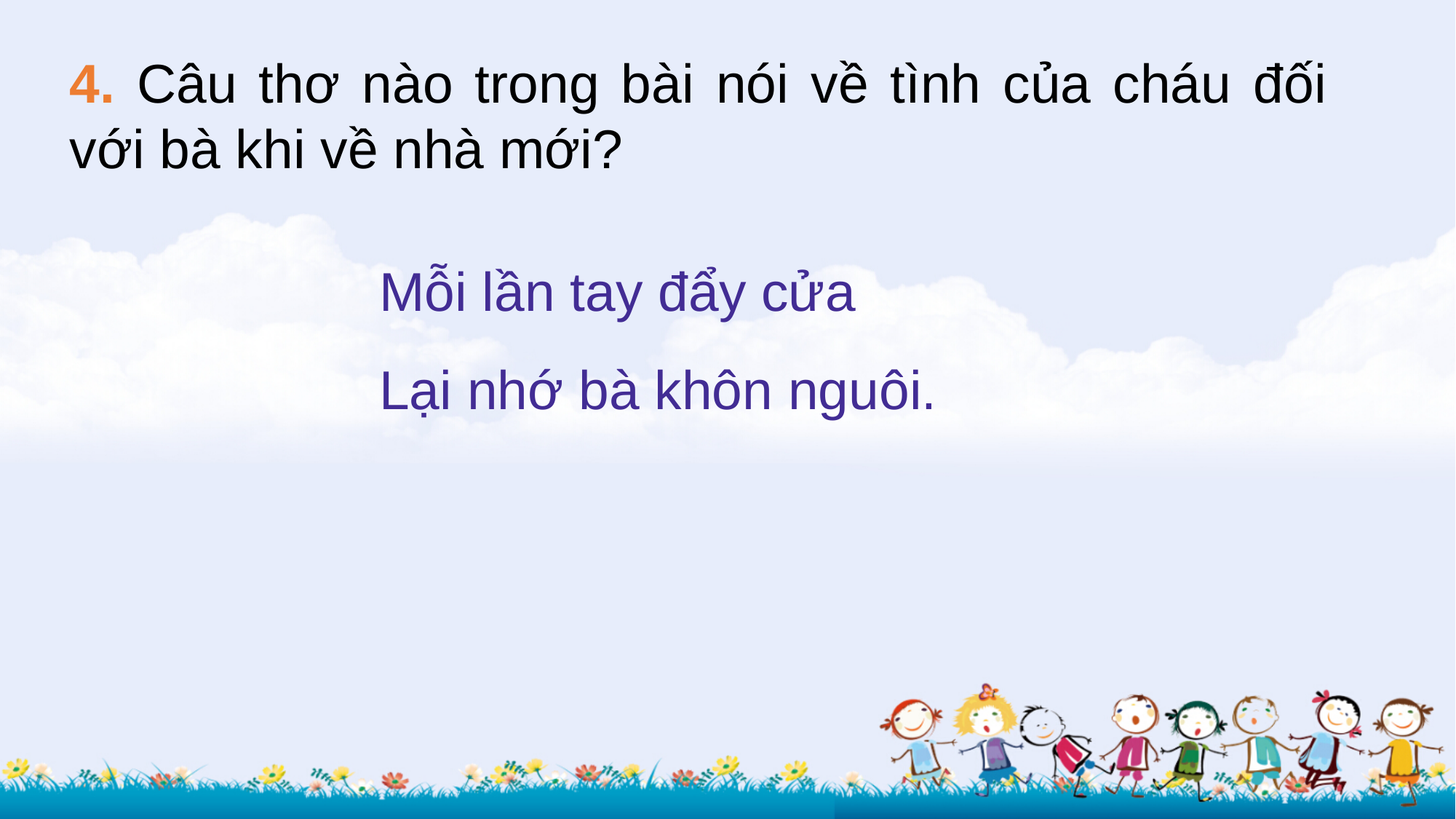

4. Câu thơ nào trong bài nói về tình của cháu đối với bà khi về nhà mới?
Mỗi lần tay đẩy cửa
Lại nhớ bà khôn nguôi.